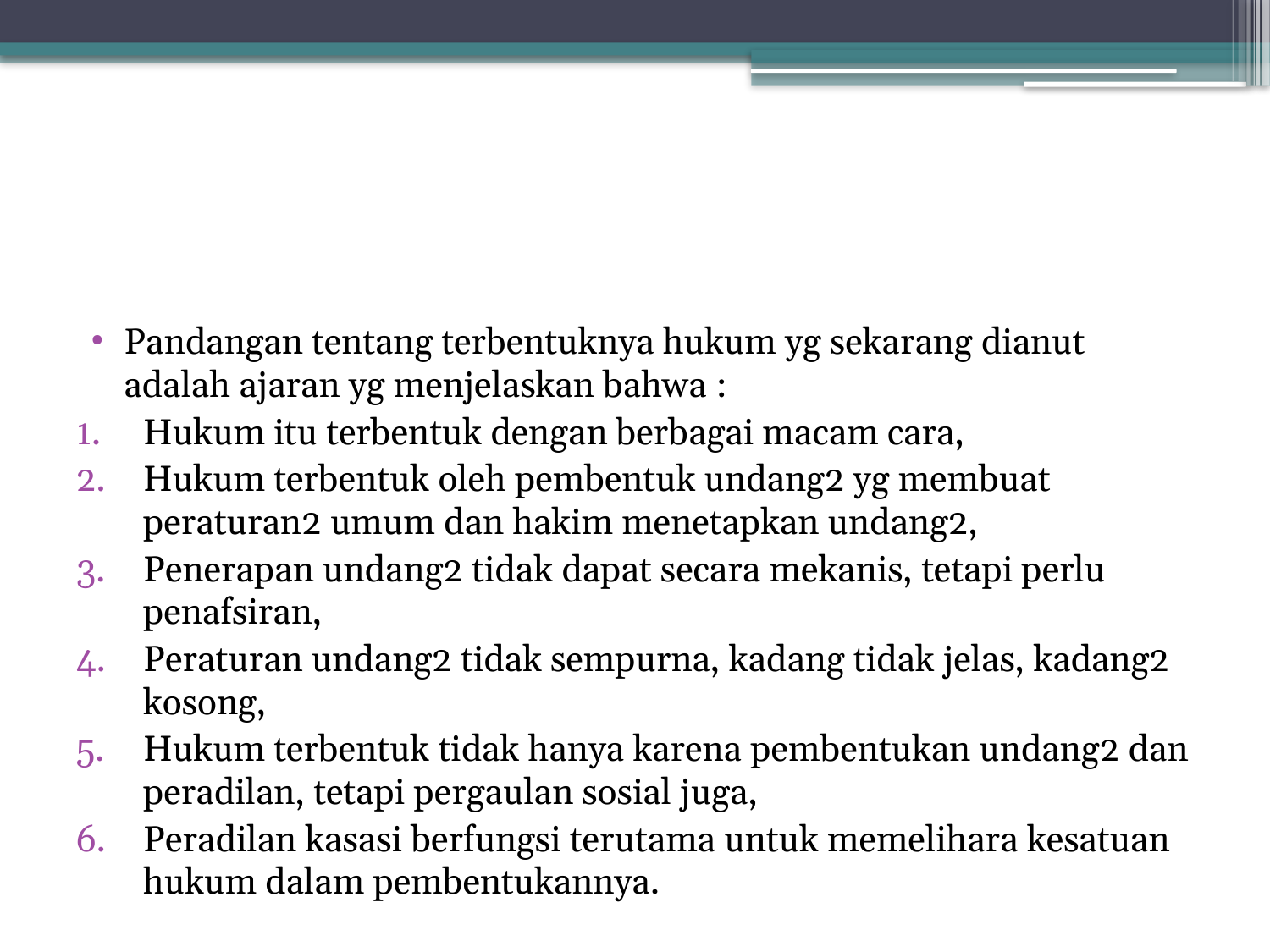

#
Pandangan tentang terbentuknya hukum yg sekarang dianut adalah ajaran yg menjelaskan bahwa :
Hukum itu terbentuk dengan berbagai macam cara,
Hukum terbentuk oleh pembentuk undang2 yg membuat peraturan2 umum dan hakim menetapkan undang2,
Penerapan undang2 tidak dapat secara mekanis, tetapi perlu penafsiran,
Peraturan undang2 tidak sempurna, kadang tidak jelas, kadang2 kosong,
Hukum terbentuk tidak hanya karena pembentukan undang2 dan peradilan, tetapi pergaulan sosial juga,
Peradilan kasasi berfungsi terutama untuk memelihara kesatuan hukum dalam pembentukannya.